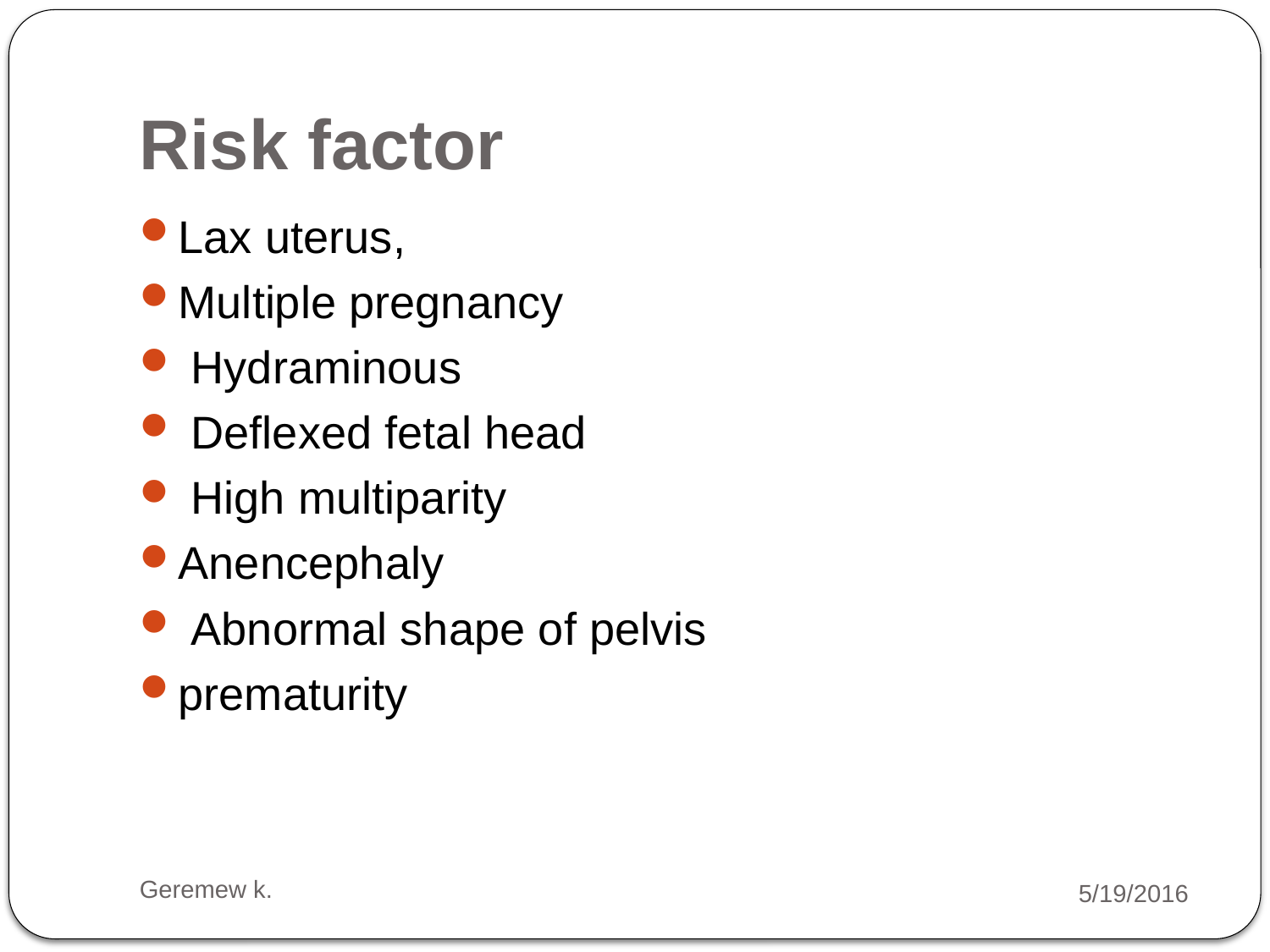

# Risk factor
Lax uterus,
Multiple pregnancy
 Hydraminous
 Deflexed fetal head
 High multiparity
Anencephaly
 Abnormal shape of pelvis
prematurity
Geremew k.
5/19/2016